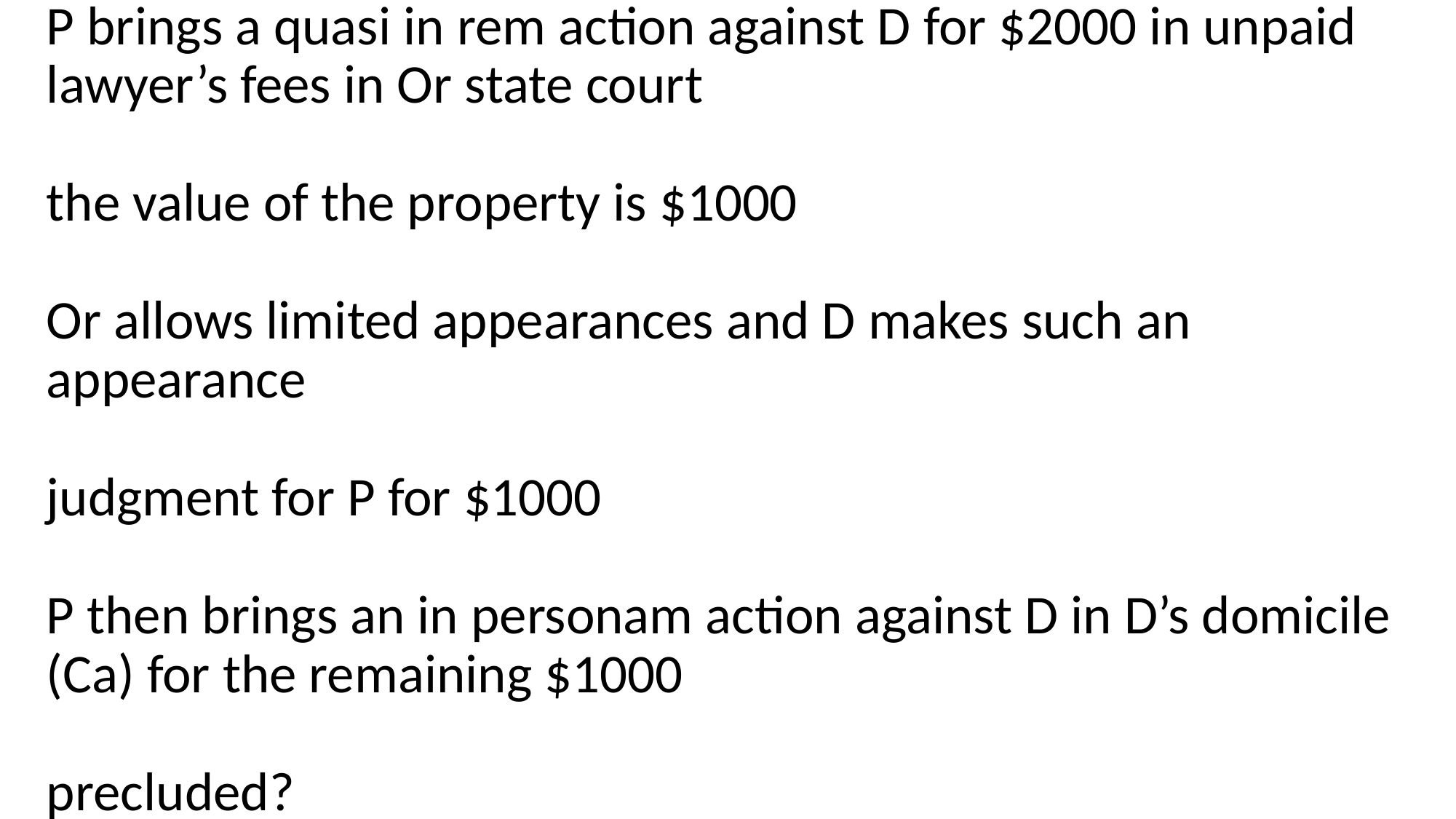

# P brings a quasi in rem action against D for $2000 in unpaid lawyer’s fees in Or state court the value of the property is $1000 Or allows limited appearances and D makes such an appearance judgment for P for $1000 P then brings an in personam action against D in D’s domicile (Ca) for the remaining $1000 precluded?